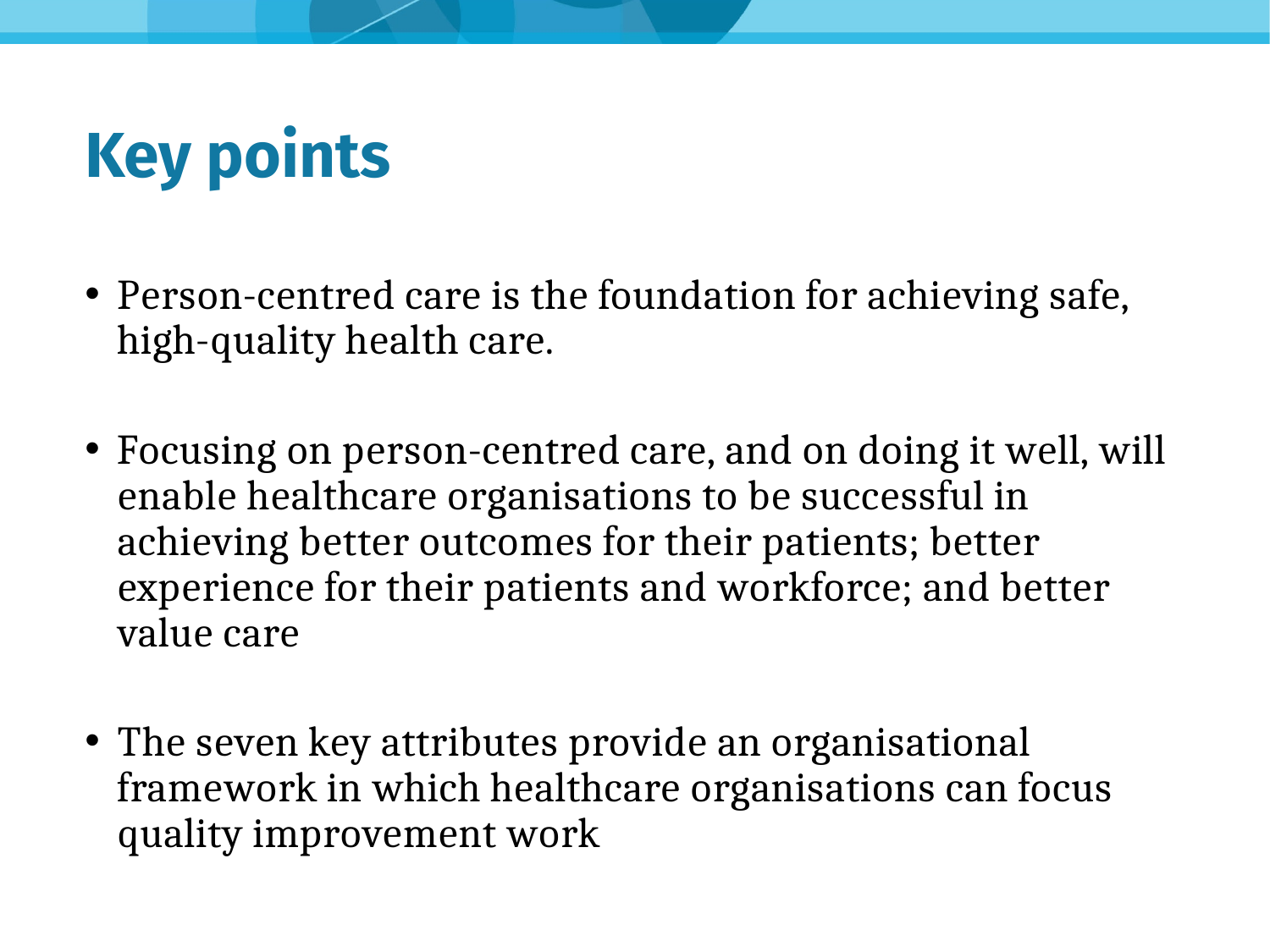

# Key points
Person-centred care is the foundation for achieving safe, high-quality health care.

Focusing on person-centred care, and on doing it well, will enable healthcare organisations to be successful in achieving better outcomes for their patients; better experience for their patients and workforce; and better value care

The seven key attributes provide an organisational framework in which healthcare organisations can focus quality improvement work